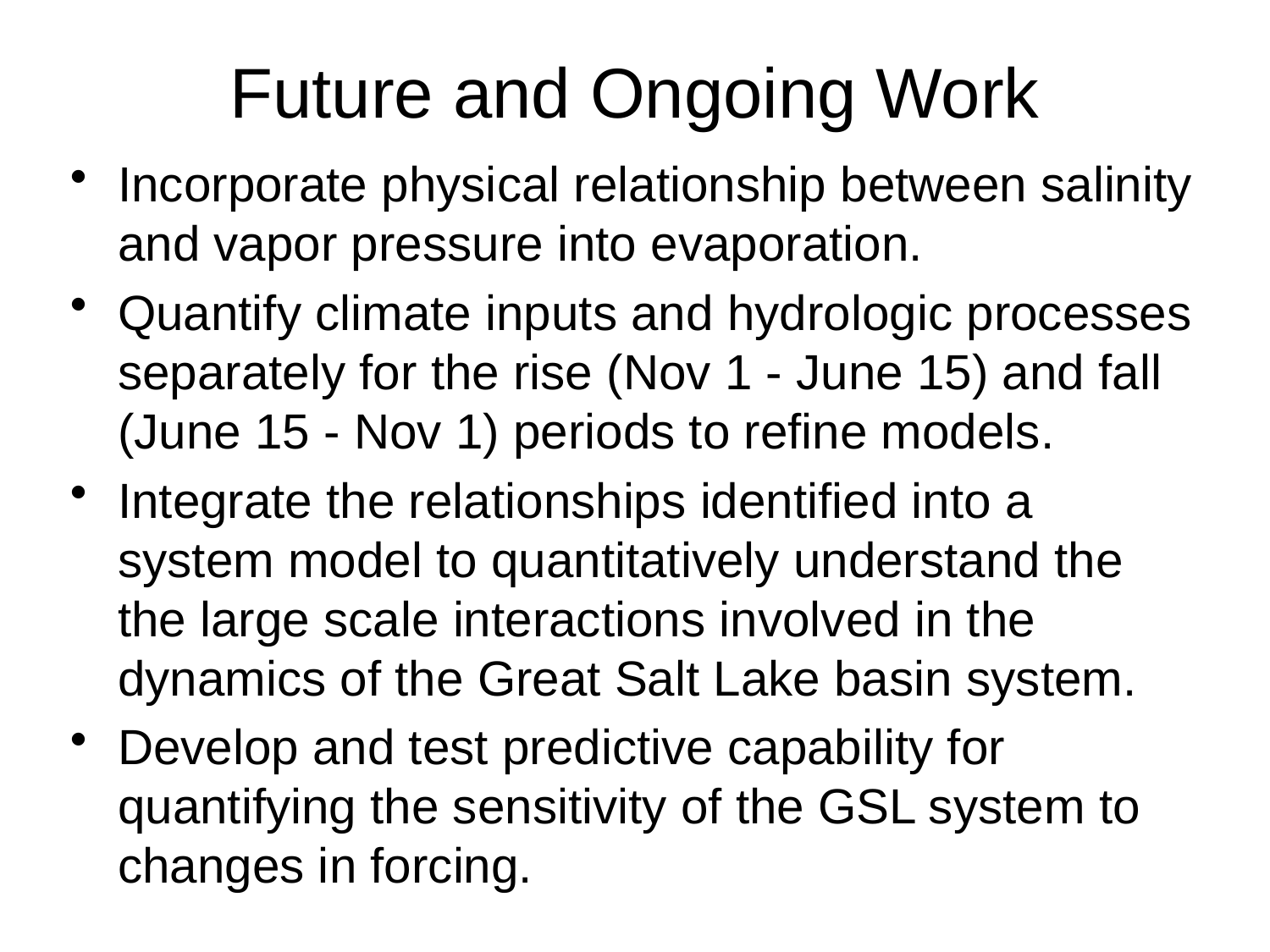

# Future and Ongoing Work
Incorporate physical relationship between salinity and vapor pressure into evaporation.
Quantify climate inputs and hydrologic processes separately for the rise (Nov 1 - June 15) and fall (June 15 - Nov 1) periods to refine models.
Integrate the relationships identified into a system model to quantitatively understand the the large scale interactions involved in the dynamics of the Great Salt Lake basin system.
Develop and test predictive capability for quantifying the sensitivity of the GSL system to changes in forcing.